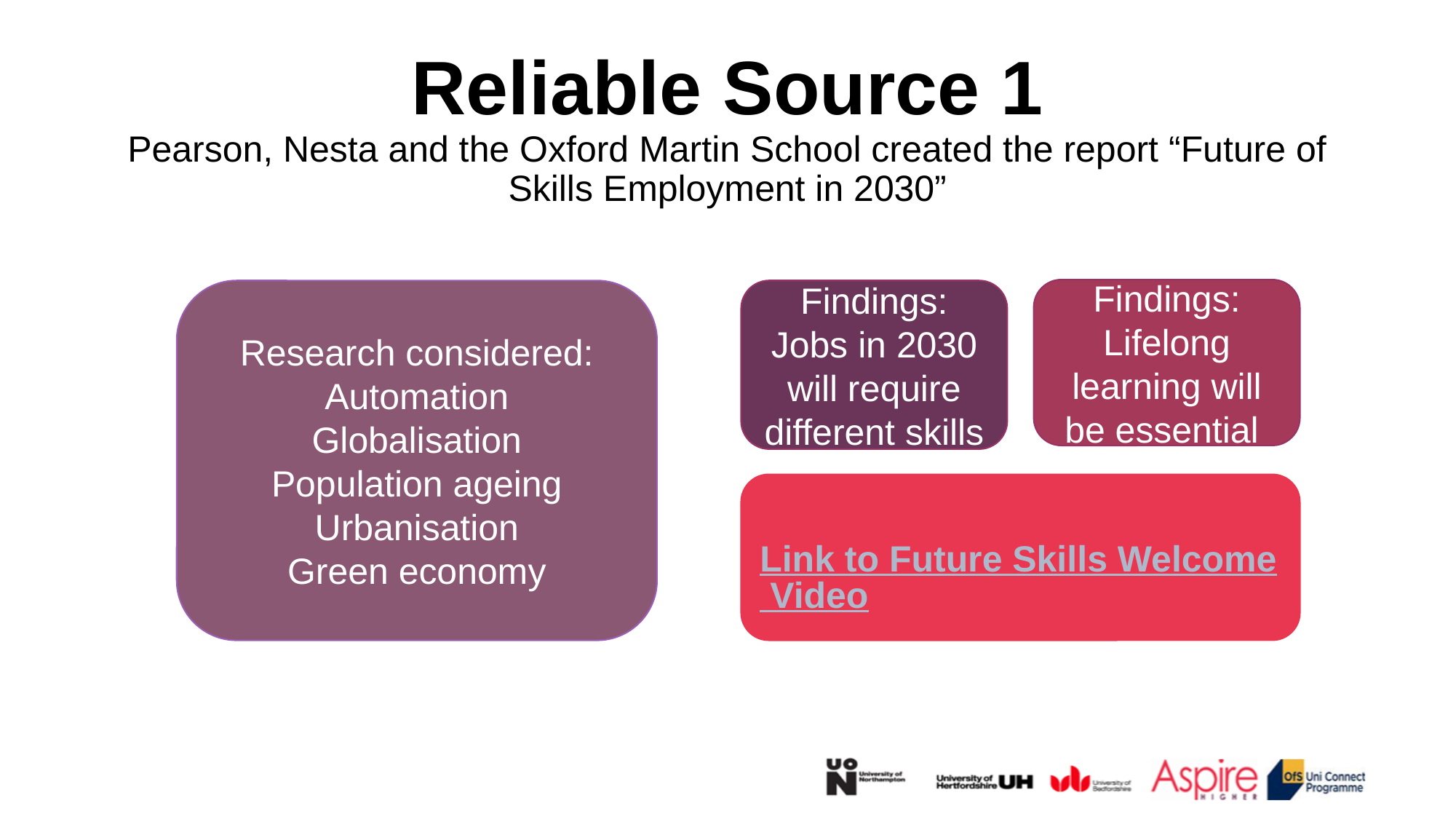

# Reliable Source 1 Pearson, Nesta and the Oxford Martin School created the report “Future of Skills Employment in 2030”
Findings:
Lifelong learning will be essential

Research considered:
Automation
Globalisation
Population ageing
Urbanisation
Green economy

Findings: Jobs in 2030 will require different skills
Link to Future Skills Welcome Video